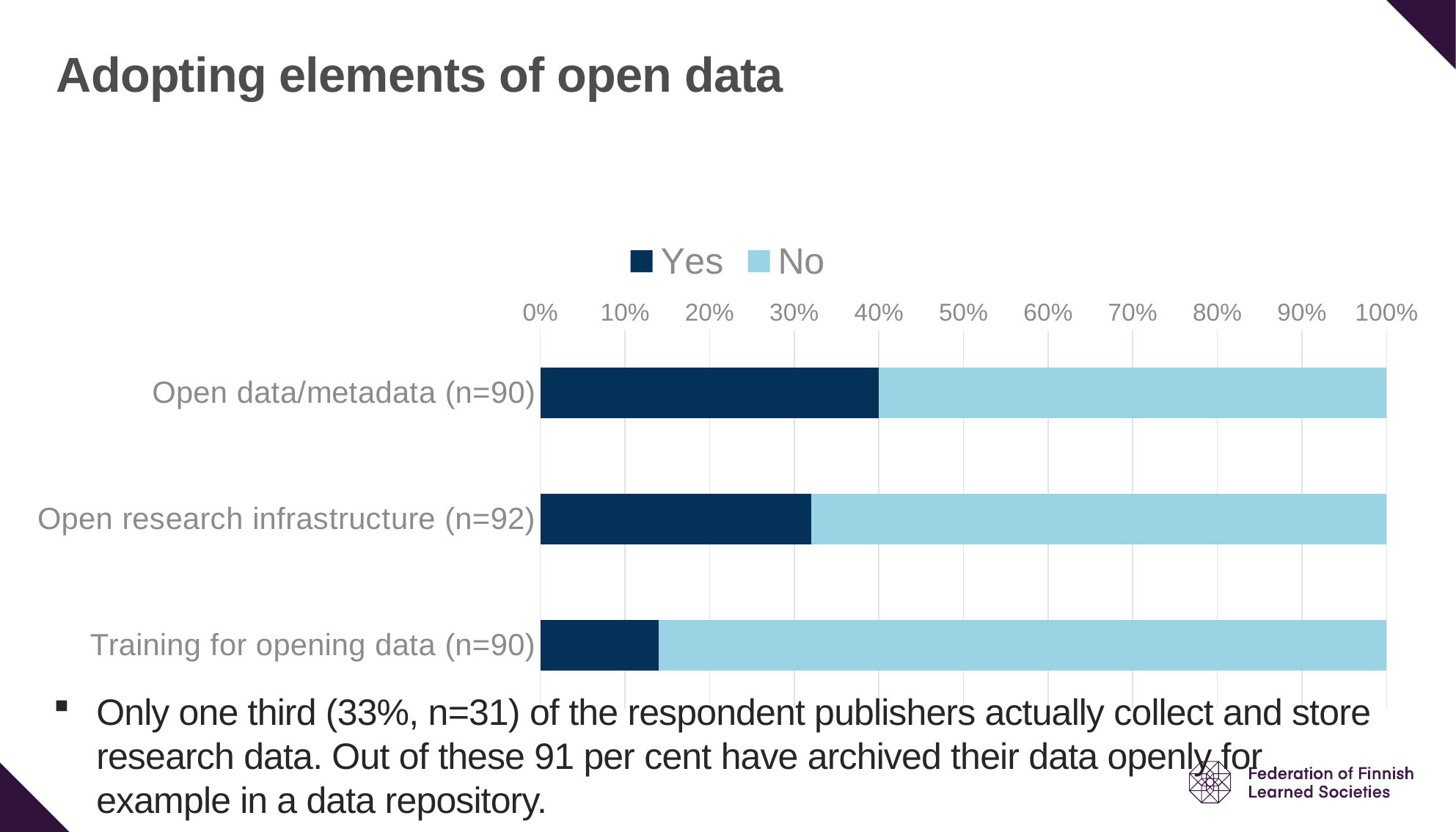

# Adopting elements of open data

### Chart

| Category | Yes | No |
|---|---|---|
| Open data/metadata (n=90) | 0.4 | 0.6 |
| Open research infrastructure (n=92) | 0.32 | 0.68 |
| Training for opening data (n=90) | 0.14 | 0.86 |
Only one third (33%, n=31) of the respondent publishers actually collect and store research data. Out of these 91 per cent have archived their data openly for example in a data repository.